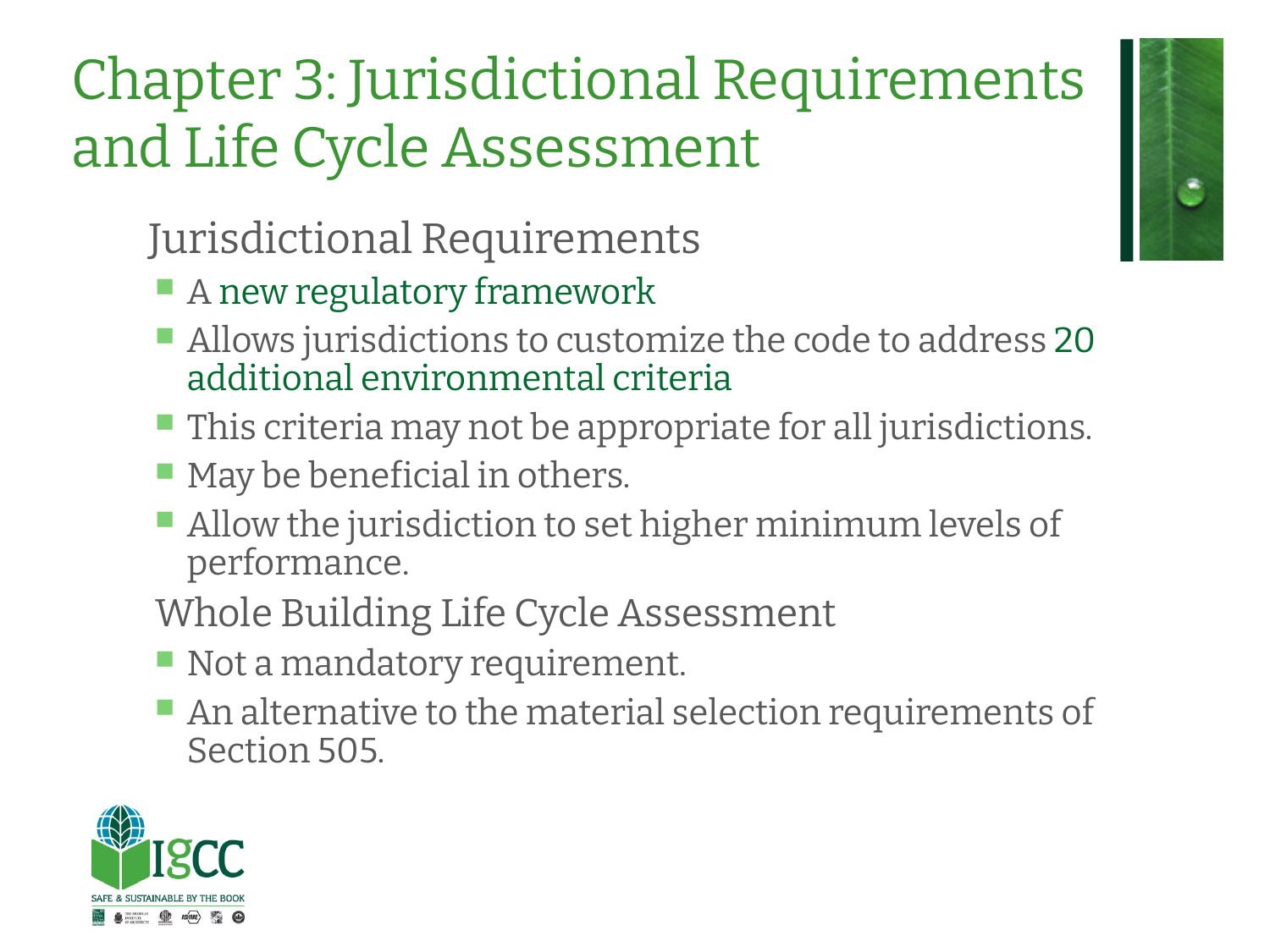

Chapter 3: Jurisdictional Requirements and Life Cycle Assessment
   Jurisdictional Requirements
A new regulatory framework
Allows jurisdictions to customize the code to address 20 additional environmental criteria
This criteria may not be appropriate for all jurisdictions.
May be beneficial in others.
Allow the jurisdiction to set higher minimum levels of performance.
Whole Building Life Cycle Assessment
Not a mandatory requirement.
An alternative to the material selection requirements of Section 505.